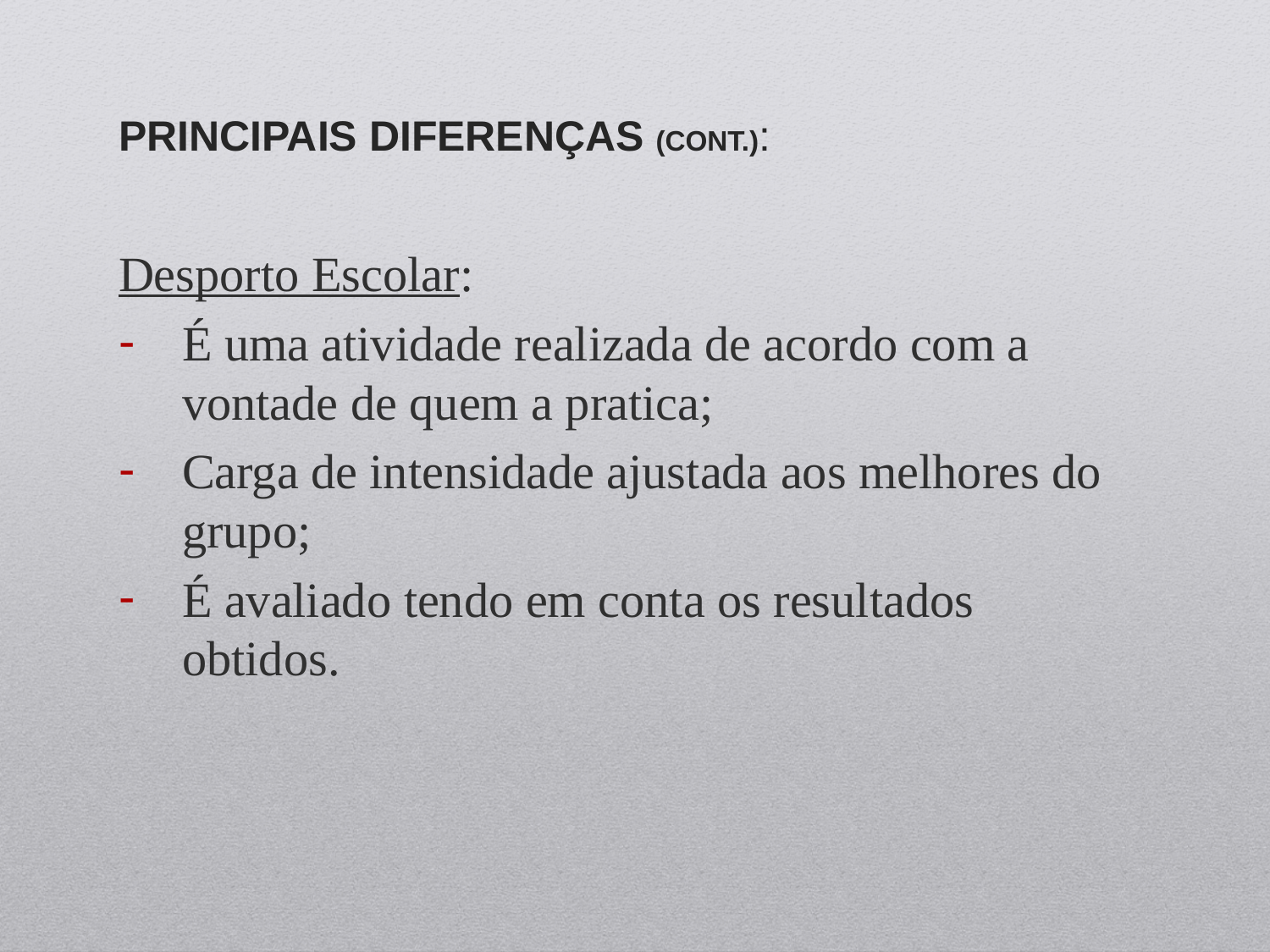

# Principais diferenças (CONT.):
Desporto Escolar:
É uma atividade realizada de acordo com a vontade de quem a pratica;
Carga de intensidade ajustada aos melhores do grupo;
É avaliado tendo em conta os resultados obtidos.